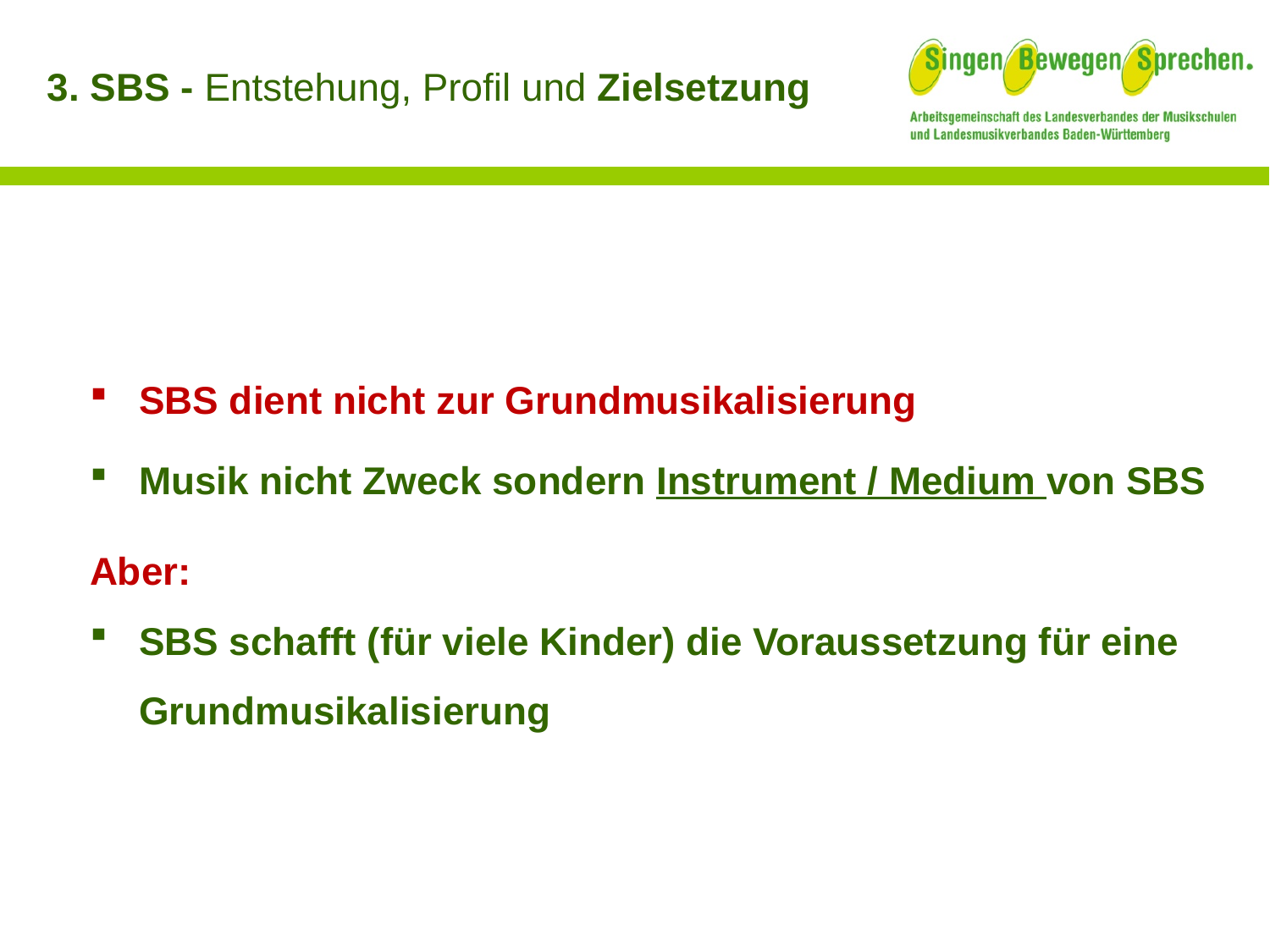

3. SBS - Entstehung, Profil und Zielsetzung

S-B-S in der KiTa
SBS dient nicht zur Grundmusikalisierung
Musik nicht Zweck sondern Instrument / Medium von SBS
Aber:
SBS schafft (für viele Kinder) die Voraussetzung für eine Grundmusikalisierung